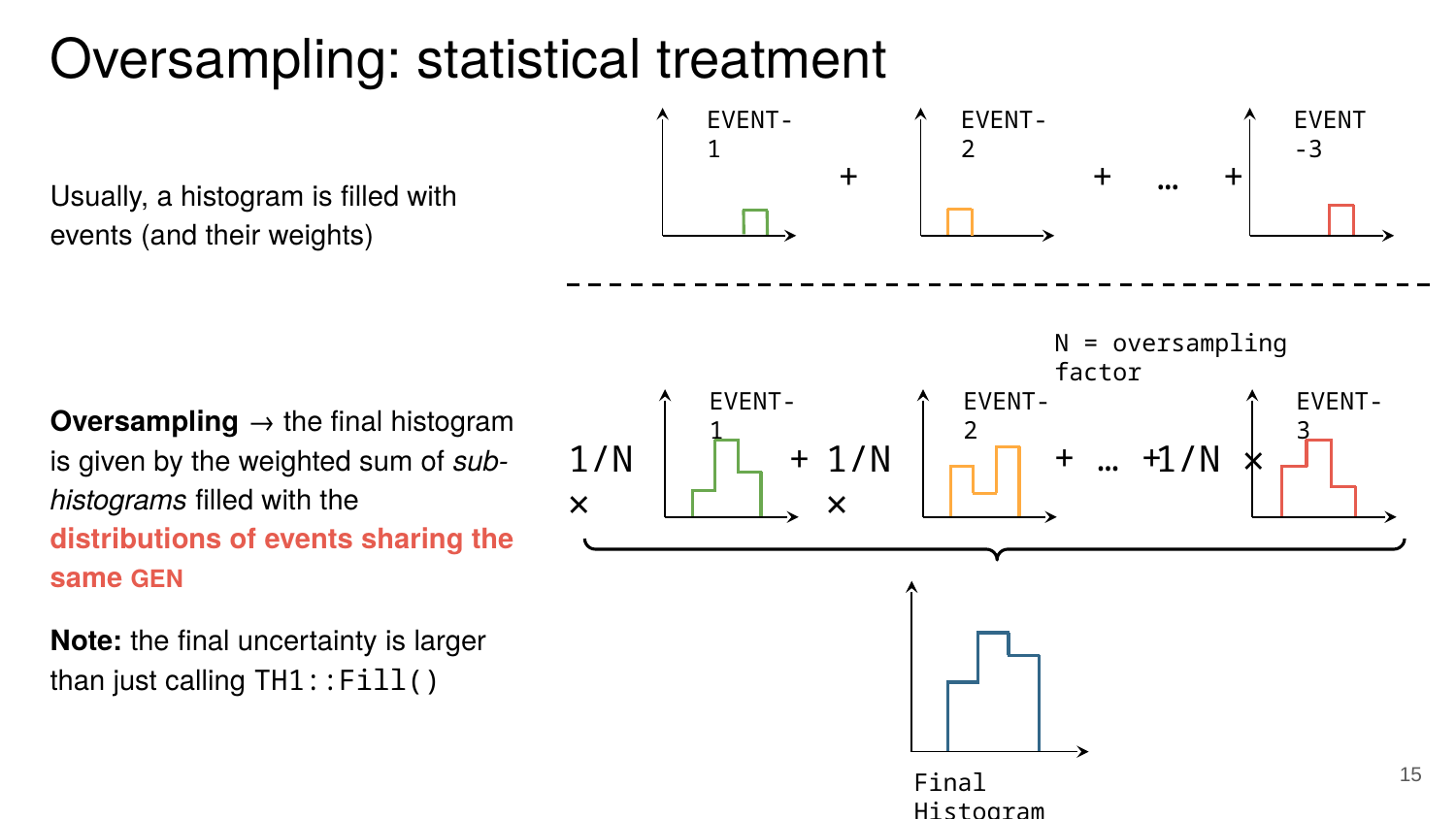

# Oversampling: statistical treatment
EVENT-1
EVENT-2

EVENT-3
+
+  …  +
N = oversampling factor
EVENT-1
EVENT-2
EVENT-3

+ … +
1/N ✕
+
1/N ✕
1/N ✕
Final Histogram
Usually, a histogram is filled with events (and their weights)
Oversampling → the final histogram is given by the weighted sum of sub-histograms filled with the distributions of events sharing the same GEN
Note: the final uncertainty is larger than just calling TH1::Fill()
15